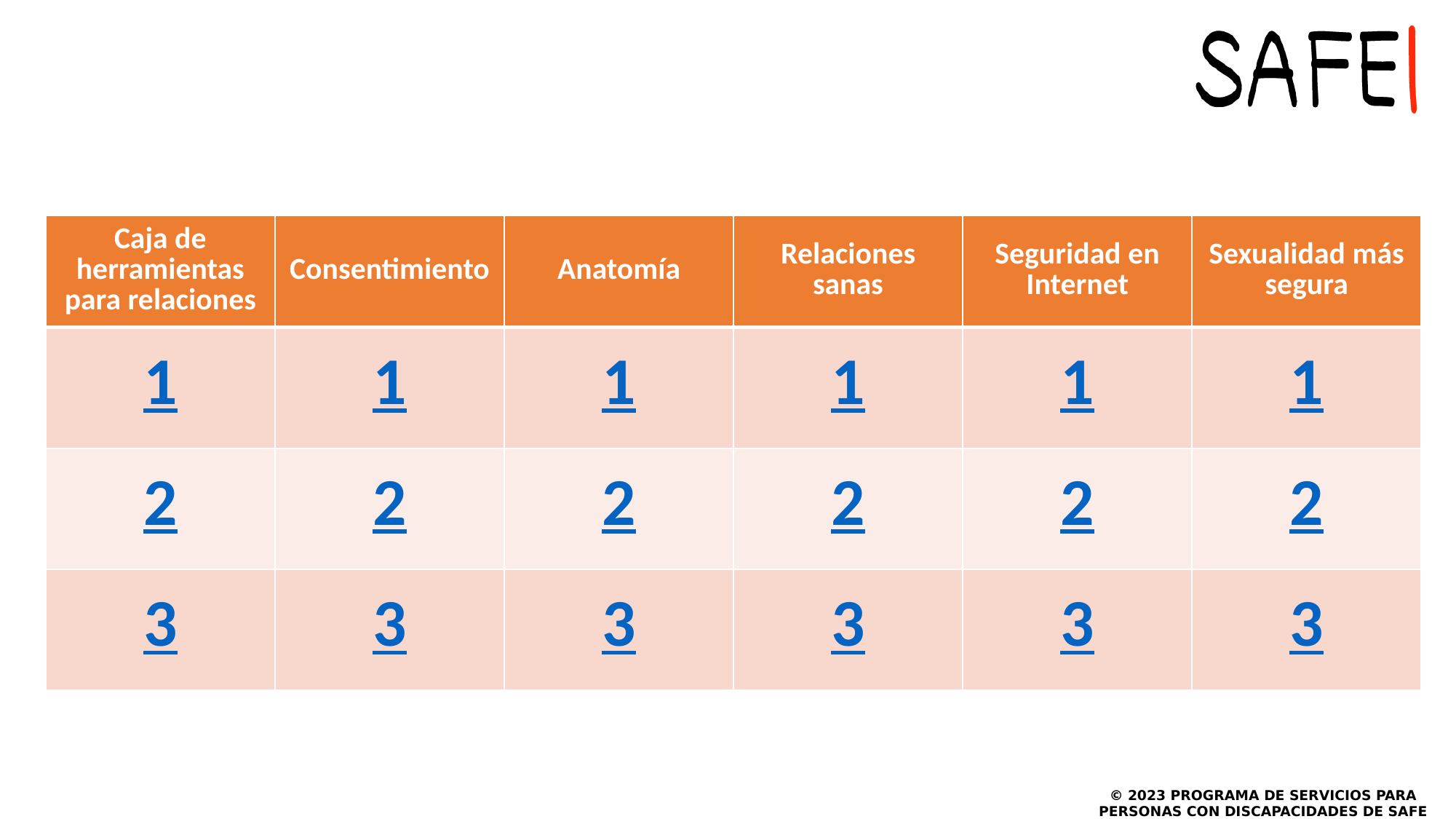

| Caja de herramientas para relaciones | Consentimiento | Anatomía | Relaciones sanas | Seguridad en Internet | Sexualidad más segura |
| --- | --- | --- | --- | --- | --- |
| 1 | 1 | 1 | 1 | 1 | 1 |
| 2 | 2 | 2 | 2 | 2 | 2 |
| 3 | 3 | 3 | 3 | 3 | 3 |